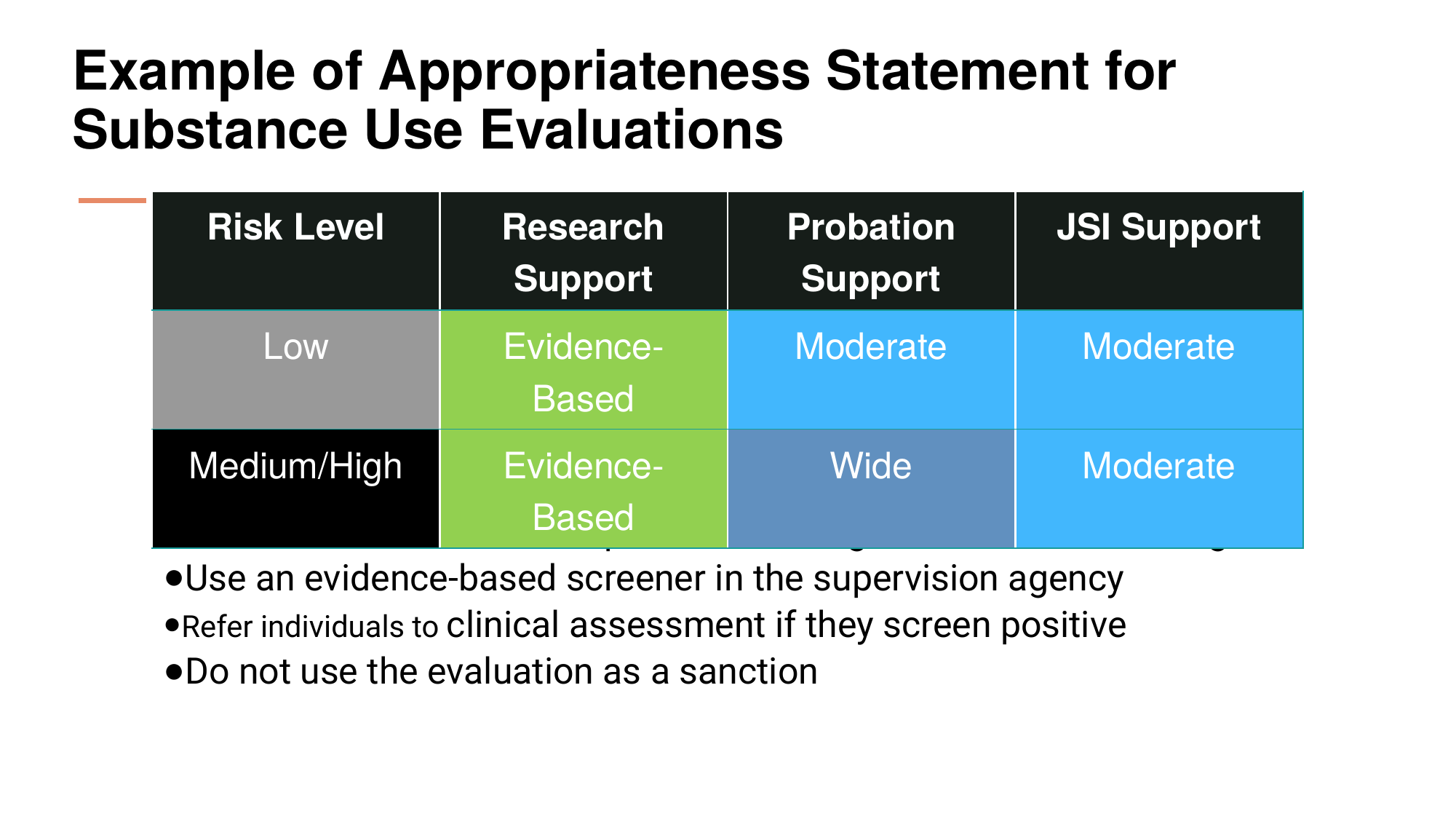

# Example of Appropriateness Statement for Substance Use Evaluations
| Risk Level | Research Support | Probation Support | JSI Support |
| --- | --- | --- | --- |
| Low | Evidence-Based | Moderate | Moderate |
| Medium/High | Evidence-Based | Wide | Moderate |
Example Options to Consider:
Use when individuals test positive for drugs or discuss illicit drug use
Use an evidence-based screener in the supervision agency
Refer individuals to clinical assessment if they screen positive
Do not use the evaluation as a sanction